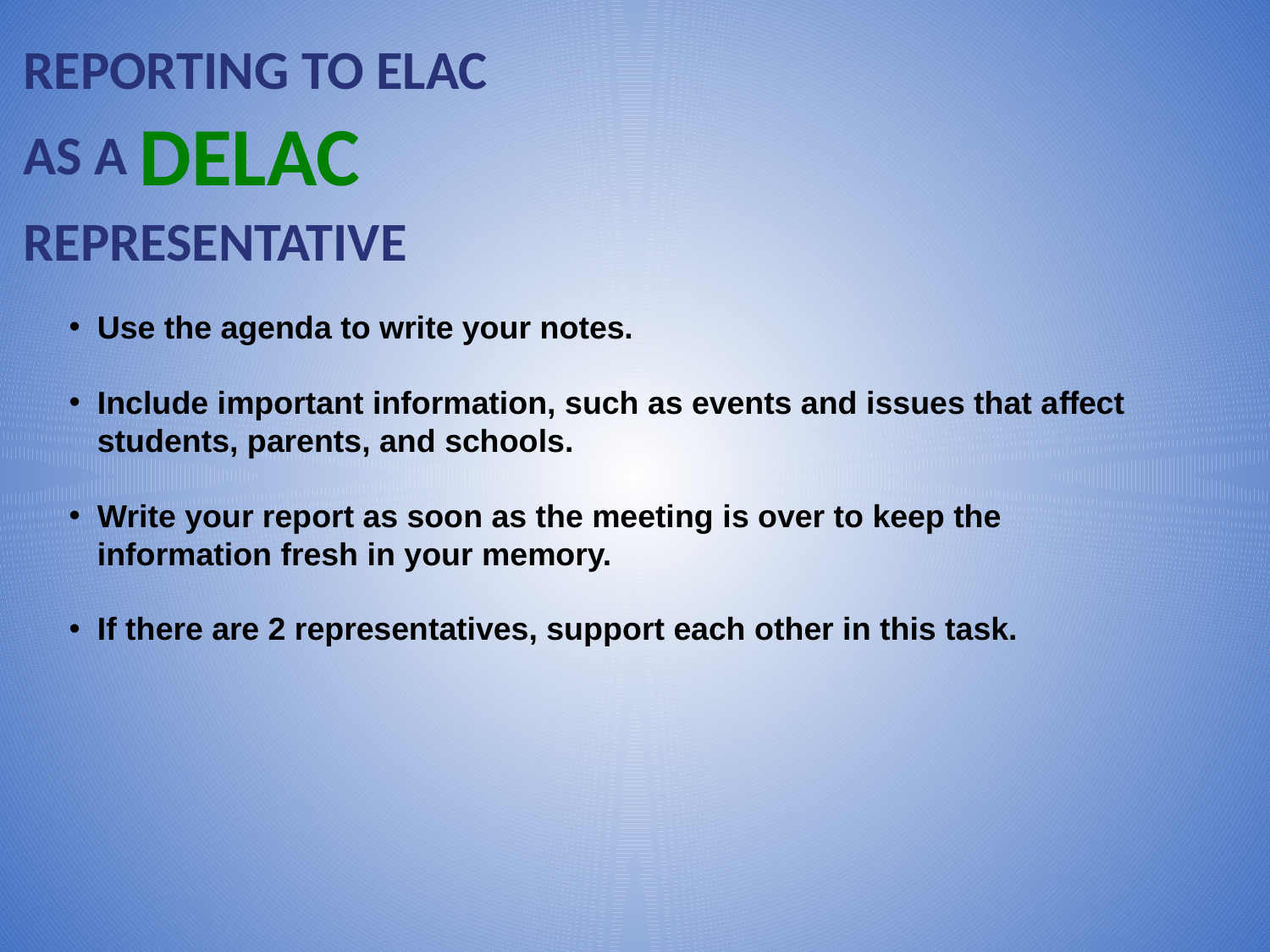

# REPORTING TO ELAC
DELAC
AS A
REPRESENTATIVE
Use the agenda to write your notes.
Include important information, such as events and issues that aﬀect students, parents, and schools.
Write your report as soon as the meeting is over to keep the information fresh in your memory.
If there are 2 representatives, support each other in this task.